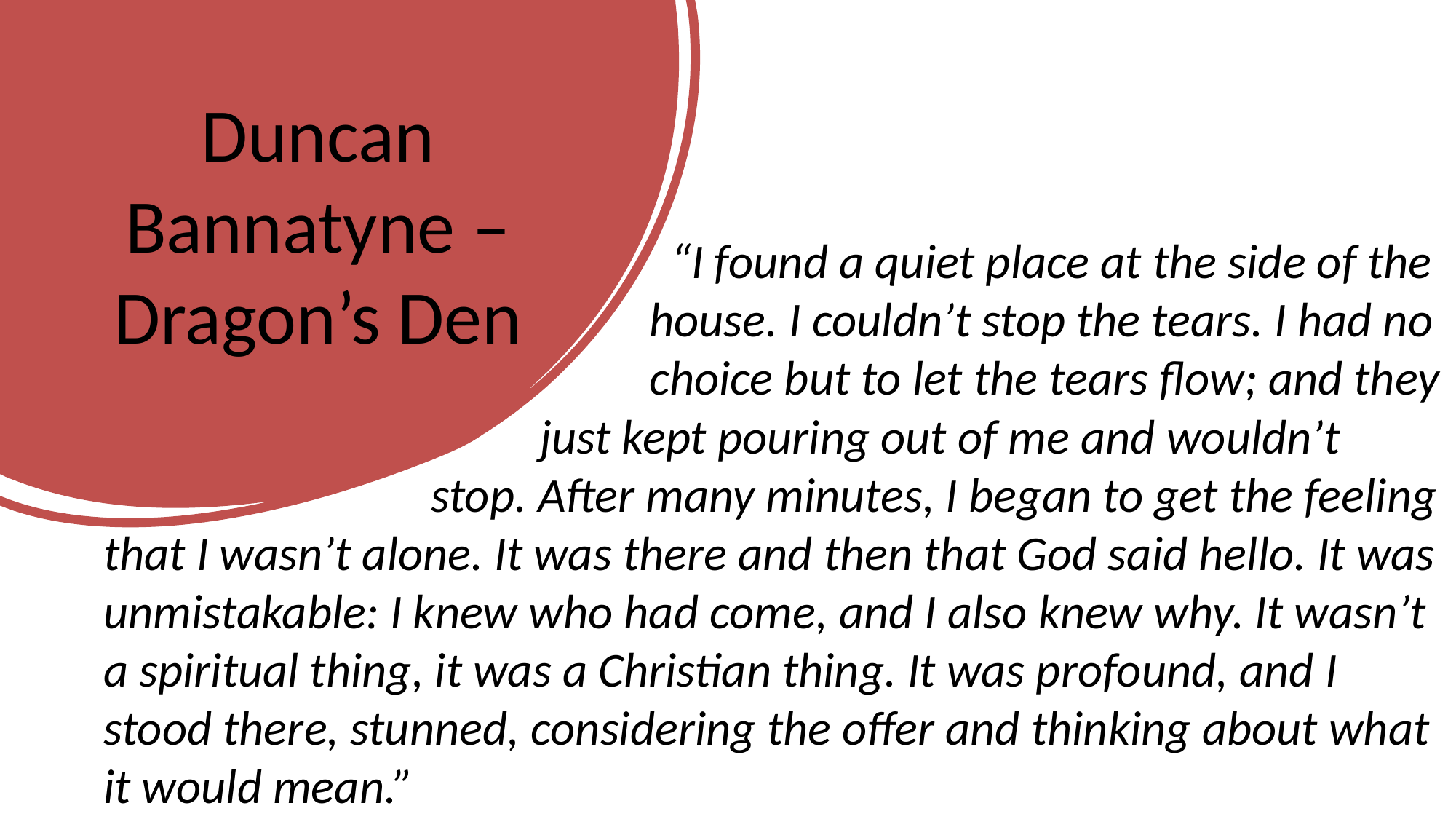

# Duncan Bannatyne – Dragon’s Den
                                                    “I found a quiet place at the side of the 					house. I couldn’t stop the tears. I had no 					choice but to let the tears flow; and they 				just kept pouring out of me and wouldn’t 				stop. After many minutes, I began to get the feeling that I wasn’t alone. It was there and then that God said hello. It was unmistakable: I knew who had come, and I also knew why. It wasn’t a spiritual thing, it was a Christian thing. It was profound, and I stood there, stunned, considering the offer and thinking about what it would mean.”